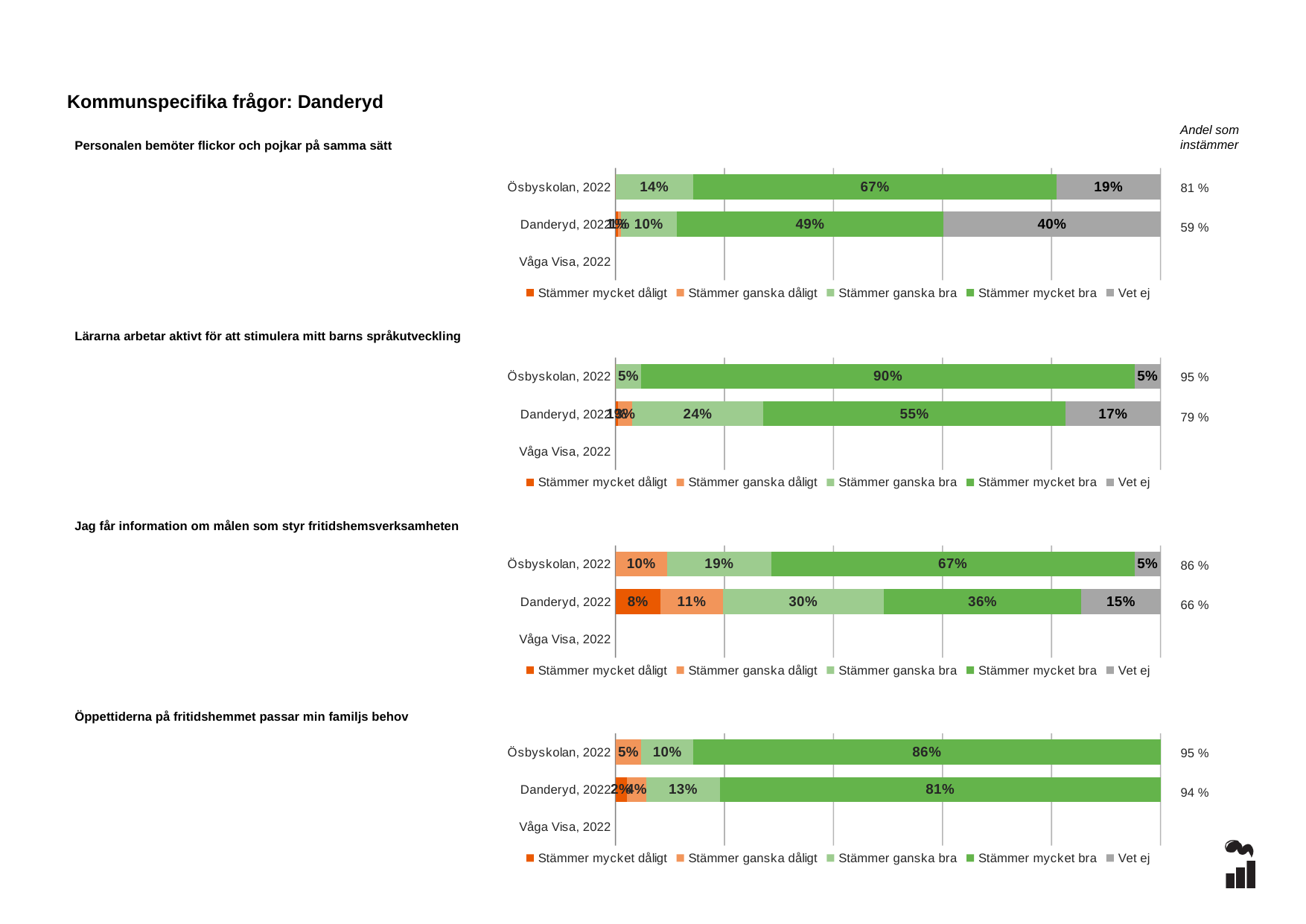

Kommunspecifika frågor: Danderyd
Andel som instämmer
Personalen bemöter flickor och pojkar på samma sätt

### Chart

| Category | Stämmer mycket dåligt | Stämmer ganska dåligt | Stämmer ganska bra | Stämmer mycket bra | Vet ej |
|---|---|---|---|---|---|
| Ösbyskolan, 2022 | 0.0 | 0.0 | 0.1429 | 0.6667 | 0.1905 |
| Danderyd, 2022 | 0.0051 | 0.0051 | 0.102 | 0.4898 | 0.398 |
| Våga Visa, 2022 | None | None | None | None | None |
81 %
59 %

### Chart

| Category | Stämmer mycket dåligt | Stämmer ganska dåligt | Stämmer ganska bra | Stämmer mycket bra | Vet ej |
|---|---|---|---|---|---|
| Ösbyskolan, 2022 | 0.0 | 0.0 | 0.0476 | 0.9048 | 0.0476 |
| Danderyd, 2022 | 0.0051 | 0.0256 | 0.241 | 0.5538 | 0.1744 |
| Våga Visa, 2022 | None | None | None | None | None |
Lärarna arbetar aktivt för att stimulera mitt barns språkutveckling
95 %
79 %

### Chart

| Category | Stämmer mycket dåligt | Stämmer ganska dåligt | Stämmer ganska bra | Stämmer mycket bra | Vet ej |
|---|---|---|---|---|---|
| Ösbyskolan, 2022 | 0.0 | 0.0952 | 0.1905 | 0.6667 | 0.0476 |
| Danderyd, 2022 | 0.0829 | 0.114 | 0.2953 | 0.3627 | 0.1451 |
| Våga Visa, 2022 | None | None | None | None | None |
Jag får information om målen som styr fritidshemsverksamheten
86 %
66 %

### Chart

| Category | Stämmer mycket dåligt | Stämmer ganska dåligt | Stämmer ganska bra | Stämmer mycket bra | Vet ej |
|---|---|---|---|---|---|
| Ösbyskolan, 2022 | 0.0 | 0.0476 | 0.0952 | 0.8571 | 0.0 |
| Danderyd, 2022 | 0.0207 | 0.0363 | 0.1347 | 0.8083 | 0.0 |
| Våga Visa, 2022 | None | None | None | None | None |
Öppettiderna på fritidshemmet passar min familjs behov
95 %
94 %